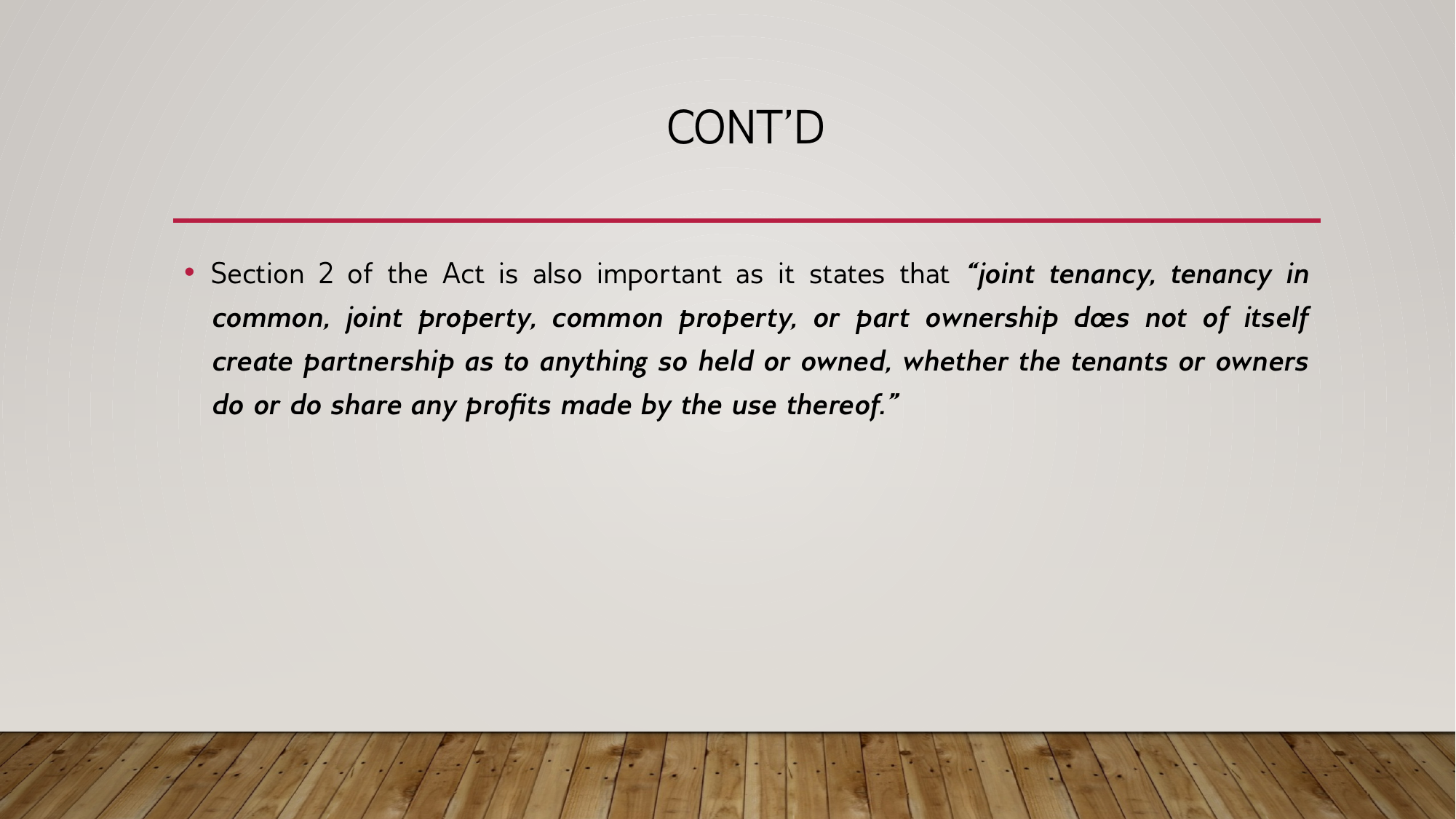

# Cont’d
Section 2 of the Act is also important as it states that “joint tenancy, tenancy in common, joint property, common property, or part ownership does not of itself create partnership as to anything so held or owned, whether the tenants or owners do or do share any profits made by the use thereof.”